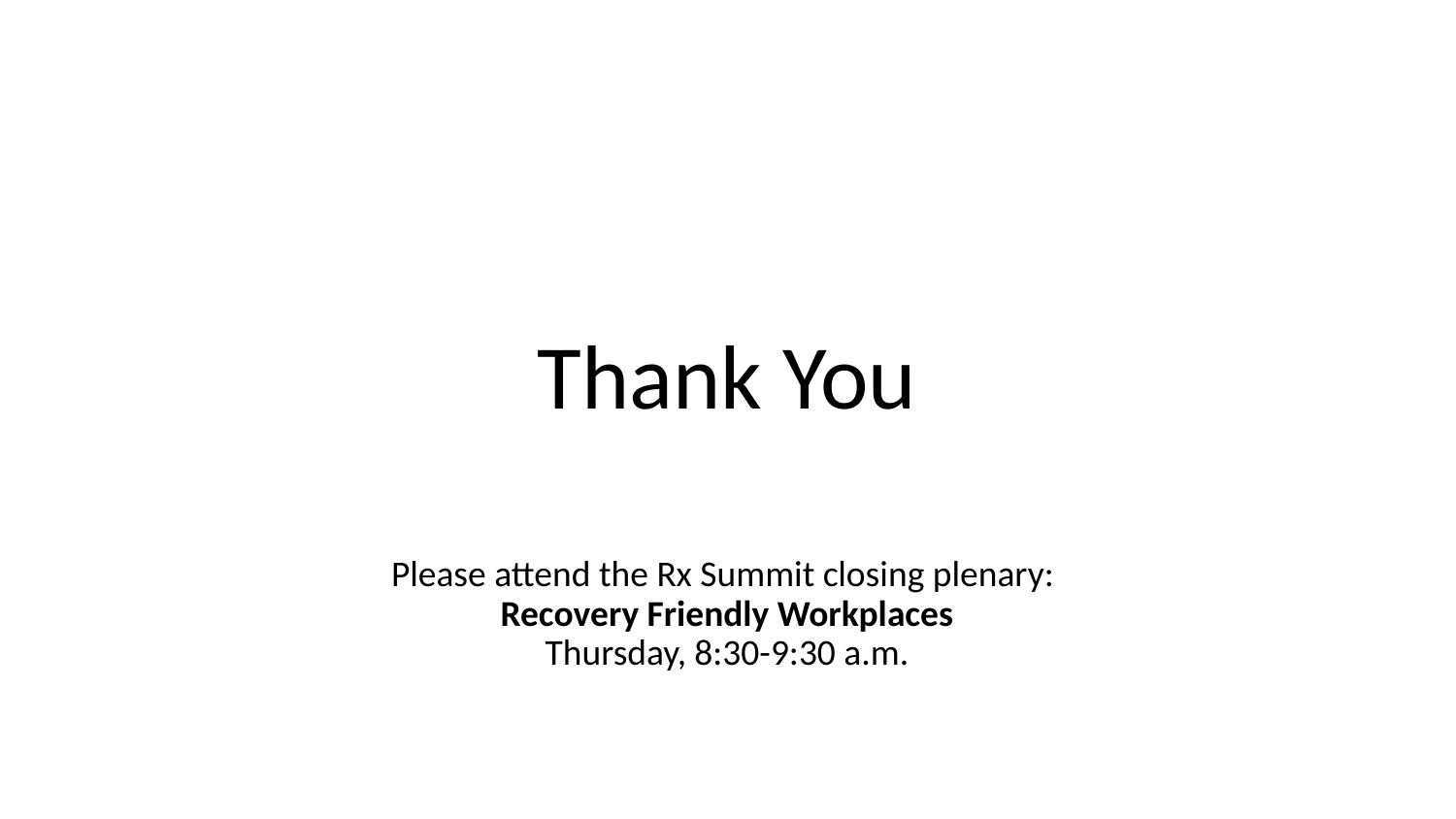

# Thank You
Please attend the Rx Summit closing plenary:
Recovery Friendly Workplaces
Thursday, 8:30-9:30 a.m.